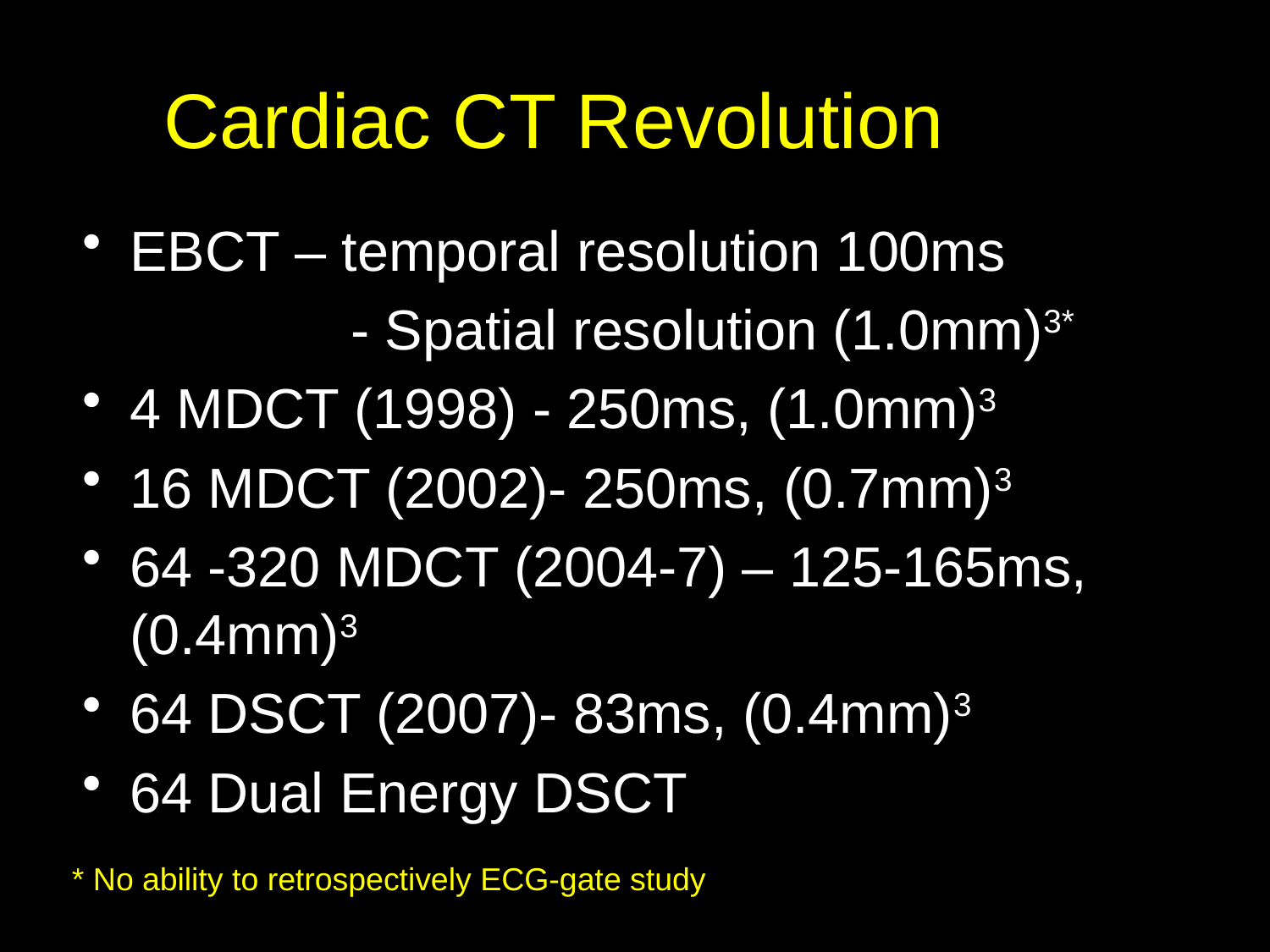

# Cardiac CT Revolution
EBCT – temporal resolution 100ms
		      - Spatial resolution (1.0mm)3*
4 MDCT (1998) - 250ms, (1.0mm)3
16 MDCT (2002)- 250ms, (0.7mm)3
64 -320 MDCT (2004-7) – 125-165ms, (0.4mm)3
64 DSCT (2007)- 83ms, (0.4mm)3
64 Dual Energy DSCT
* No ability to retrospectively ECG-gate study